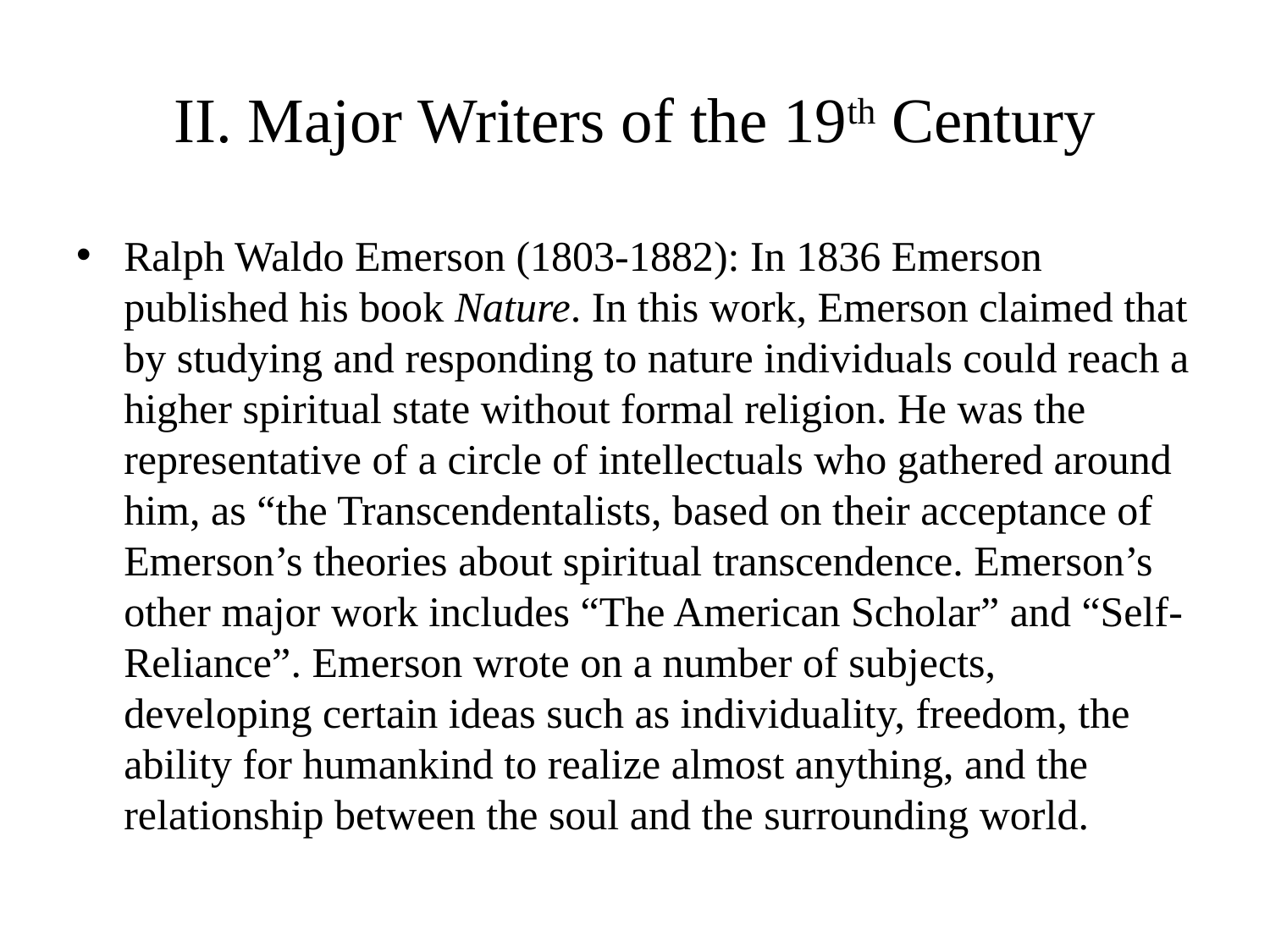

# II. Major Writers of the 19th Century
Ralph Waldo Emerson (1803-1882): In 1836 Emerson published his book Nature. In this work, Emerson claimed that by studying and responding to nature individuals could reach a higher spiritual state without formal religion. He was the representative of a circle of intellectuals who gathered around him, as “the Transcendentalists, based on their acceptance of Emerson’s theories about spiritual transcendence. Emerson’s other major work includes “The American Scholar” and “Self-Reliance”. Emerson wrote on a number of subjects, developing certain ideas such as individuality, freedom, the ability for humankind to realize almost anything, and the relationship between the soul and the surrounding world.